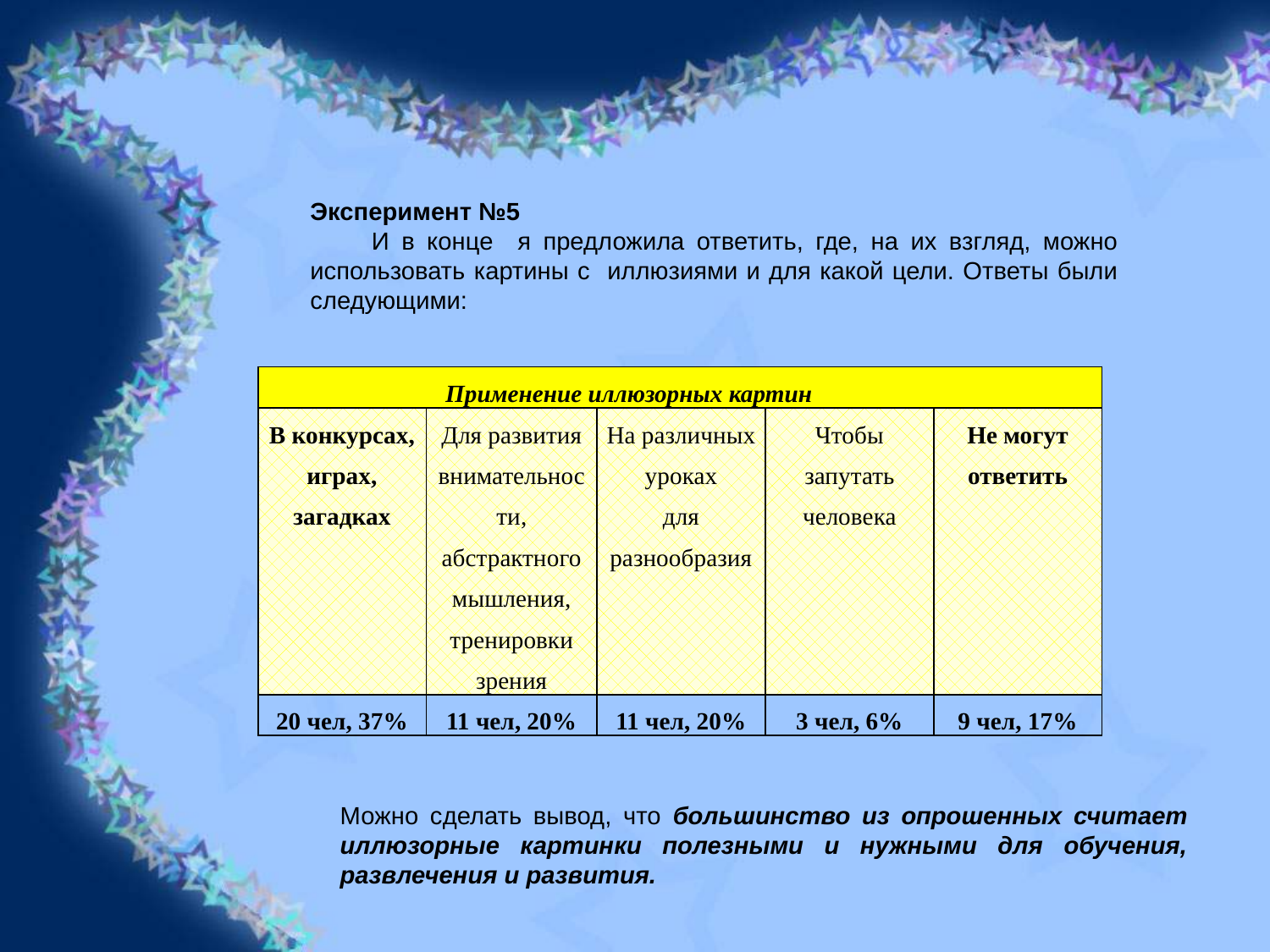

Эксперимент №5
     И в конце  я предложила ответить, где, на их взгляд, можно использовать картины с  иллюзиями и для какой цели. Ответы были следующими:

| Применение иллюзорных картин |  |  |  |  |
| --- | --- | --- | --- | --- |
| В конкурсах, играх, загадках | Для развития внимательности, абстрактного мышления, тренировки зрения | На различных уроках для разнообразия | Чтобы запутать человека | Не могут ответить |
| 20 чел, 37% | 11 чел, 20% | 11 чел, 20% | 3 чел, 6% | 9 чел, 17% |
Можно сделать вывод, что большинство из опрошенных считает иллюзорные картинки полезными и нужными для обучения, развлечения и развития.